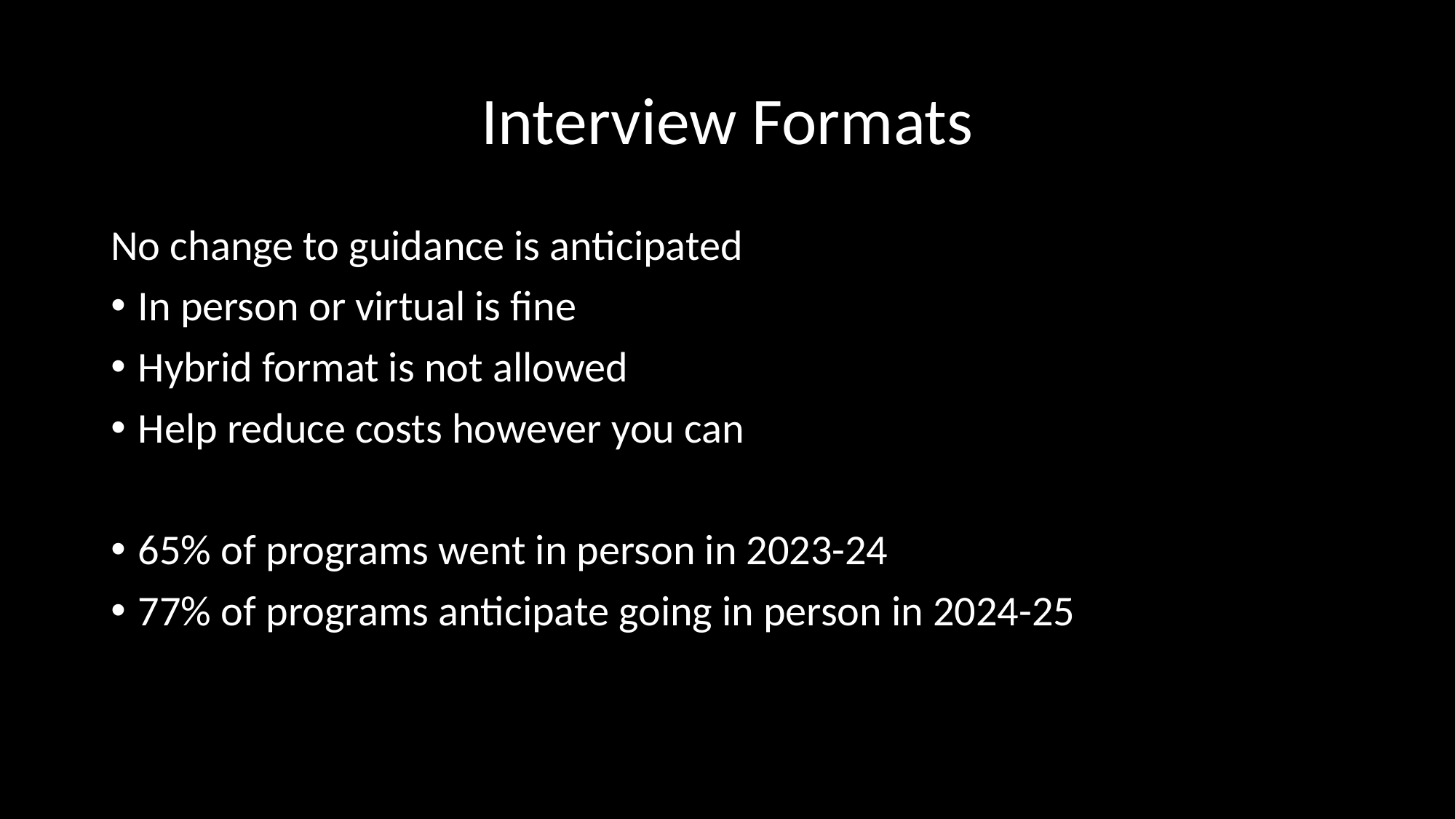

# Interview Formats
No change to guidance is anticipated
In person or virtual is fine
Hybrid format is not allowed
Help reduce costs however you can

65% of programs went in person in 2023-24
77% of programs anticipate going in person in 2024-25